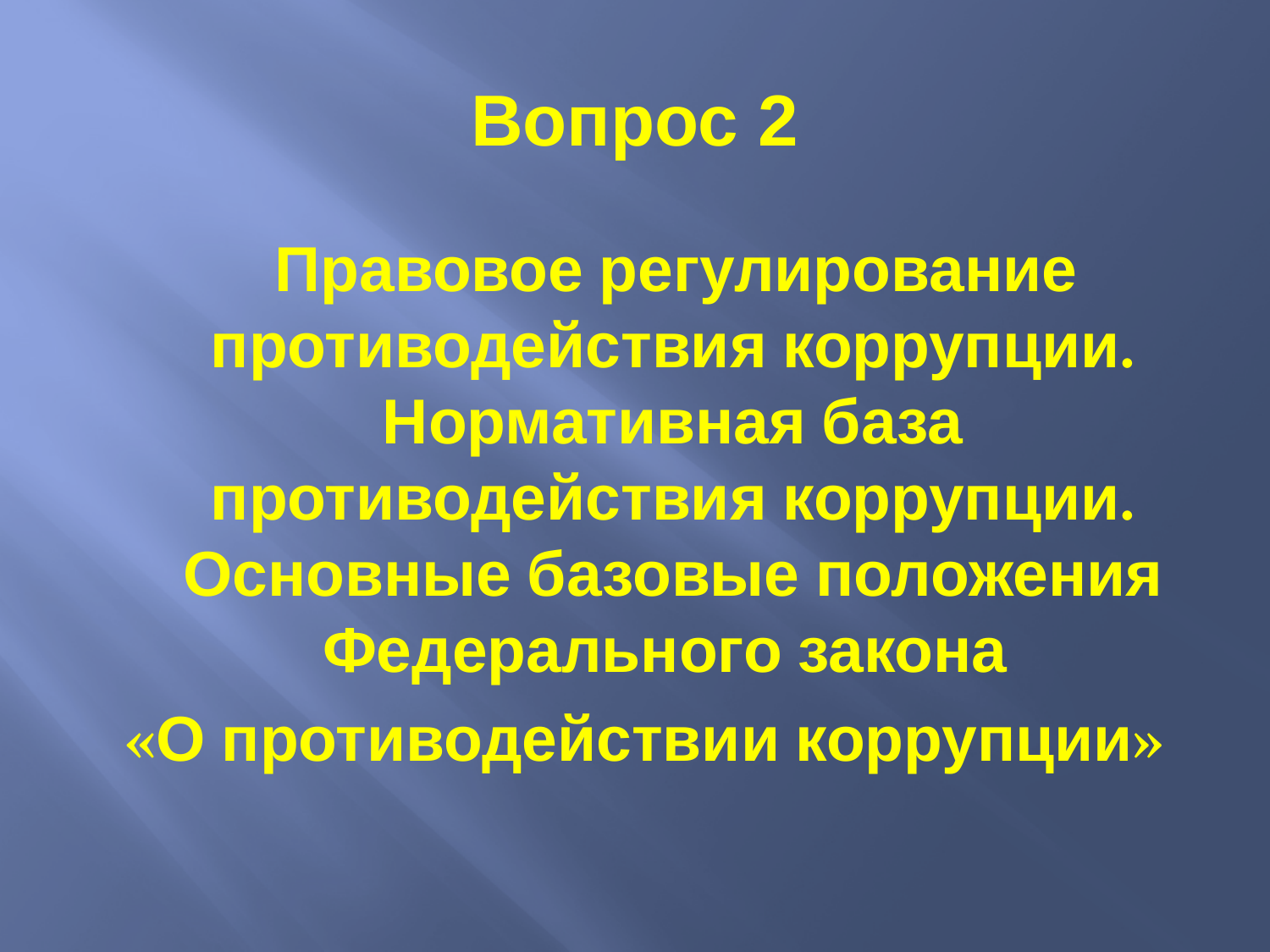

# Вопрос 2
    Правовое регулирование противодействия коррупции. Нормативная база противодействия коррупции. Основные базовые положения Федерального закона
«О противодействии коррупции»